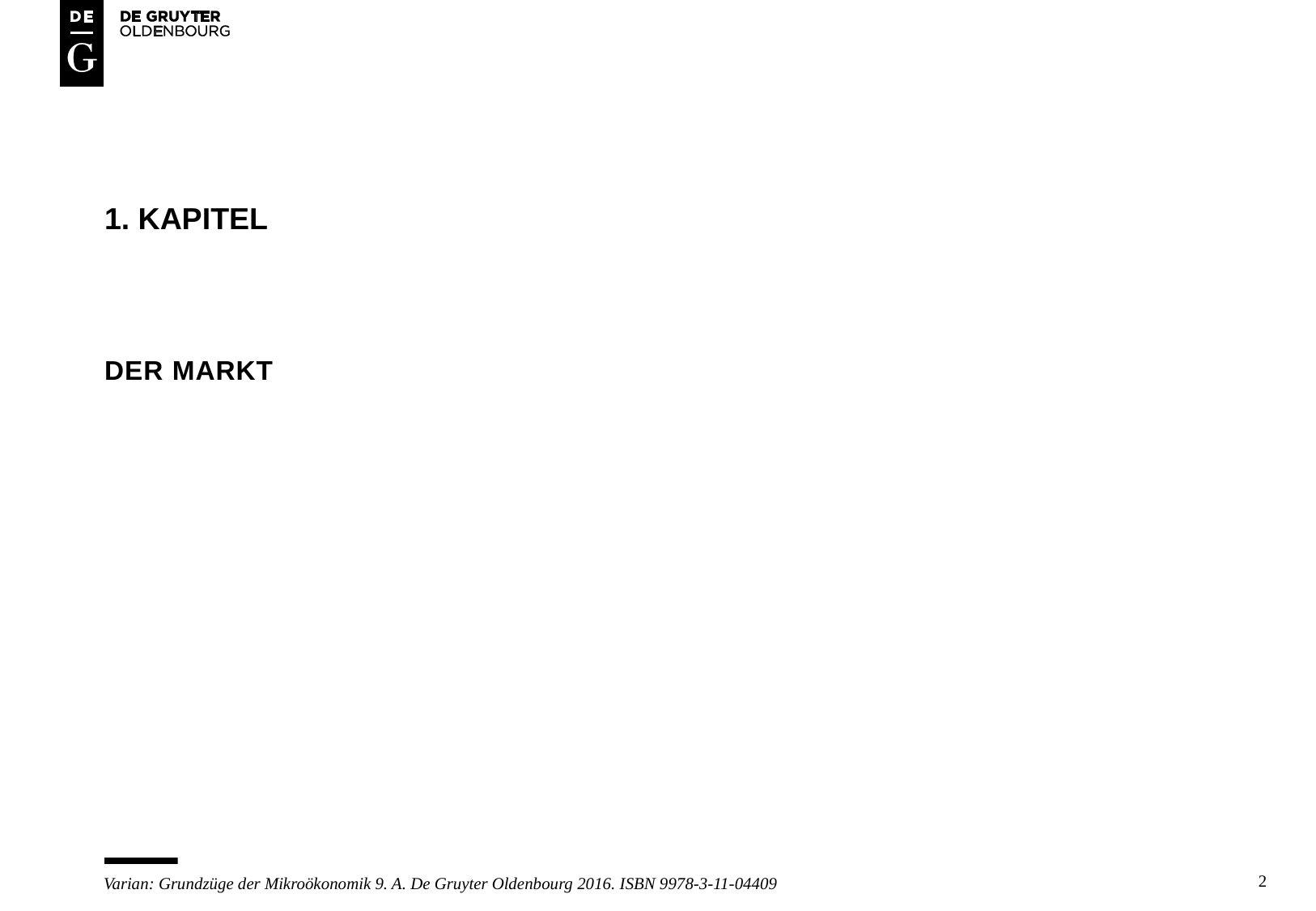

# 1. Kapitel

Der Markt

2
Varian: Grundzüge der Mikroökonomik 9. A. De Gruyter Oldenbourg 2016. ISBN 9978-3-11-04409